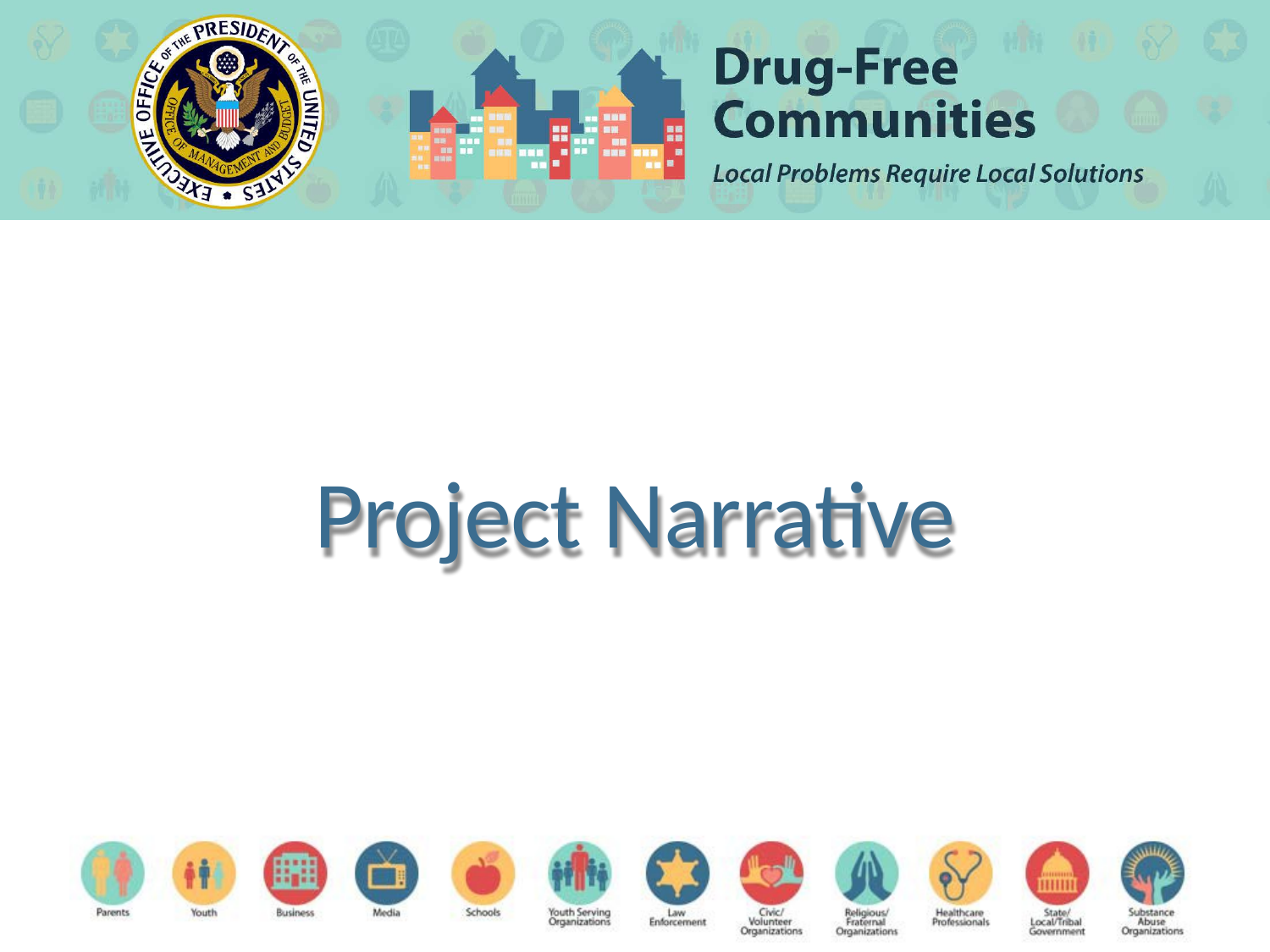

# Drug-Free Communities: Project Narrative
Project Narrative